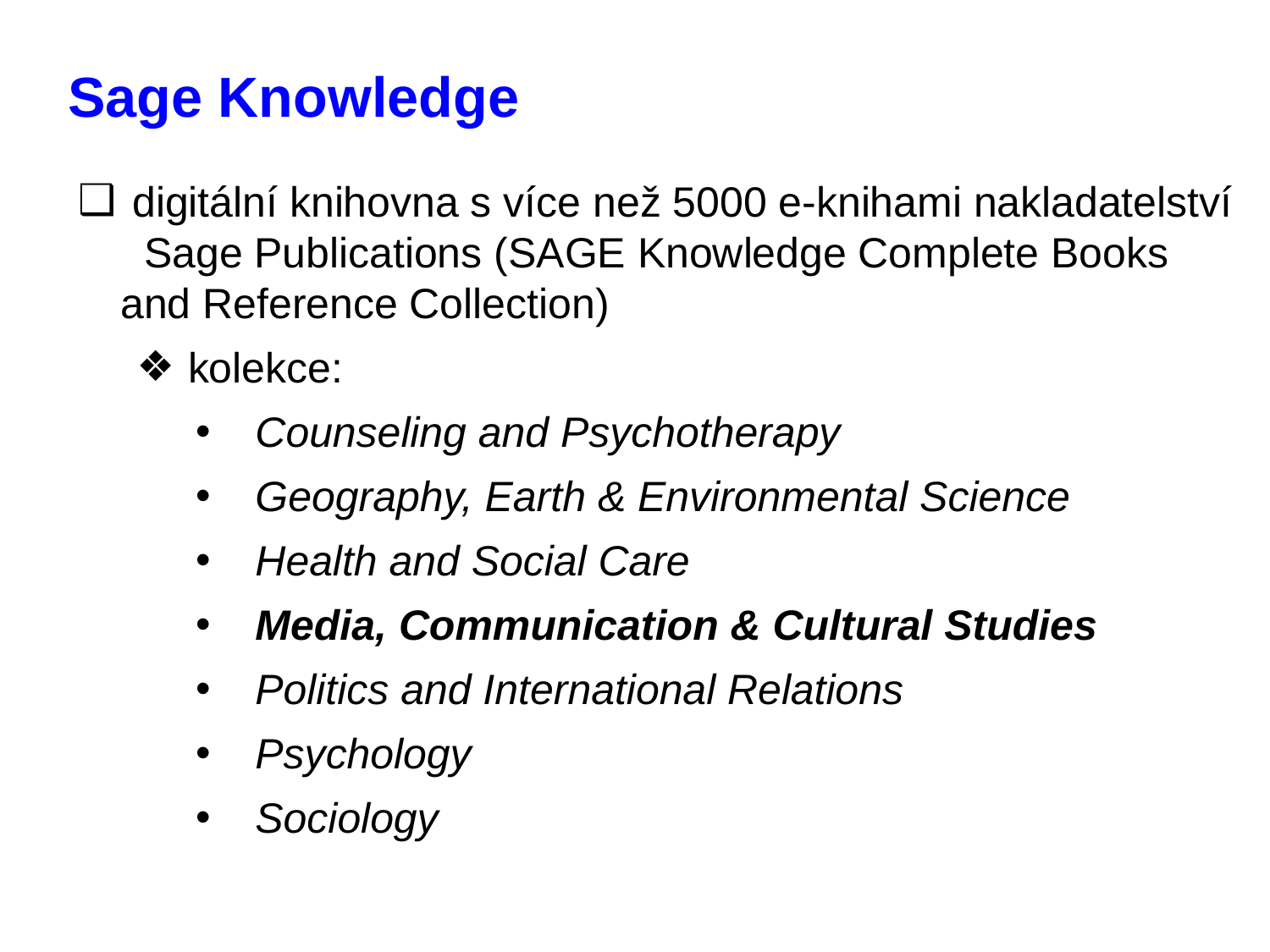

# Sage Knowledge
 digitální knihovna s více než 5000 e-knihami nakladatelství   Sage Publications (SAGE Knowledge Complete Books and Reference Collection)
 kolekce:
 Counseling and Psychotherapy
 Geography, Earth & Environmental Science
 Health and Social Care
 Media, Communication & Cultural Studies
 Politics and International Relations
 Psychology
 Sociology